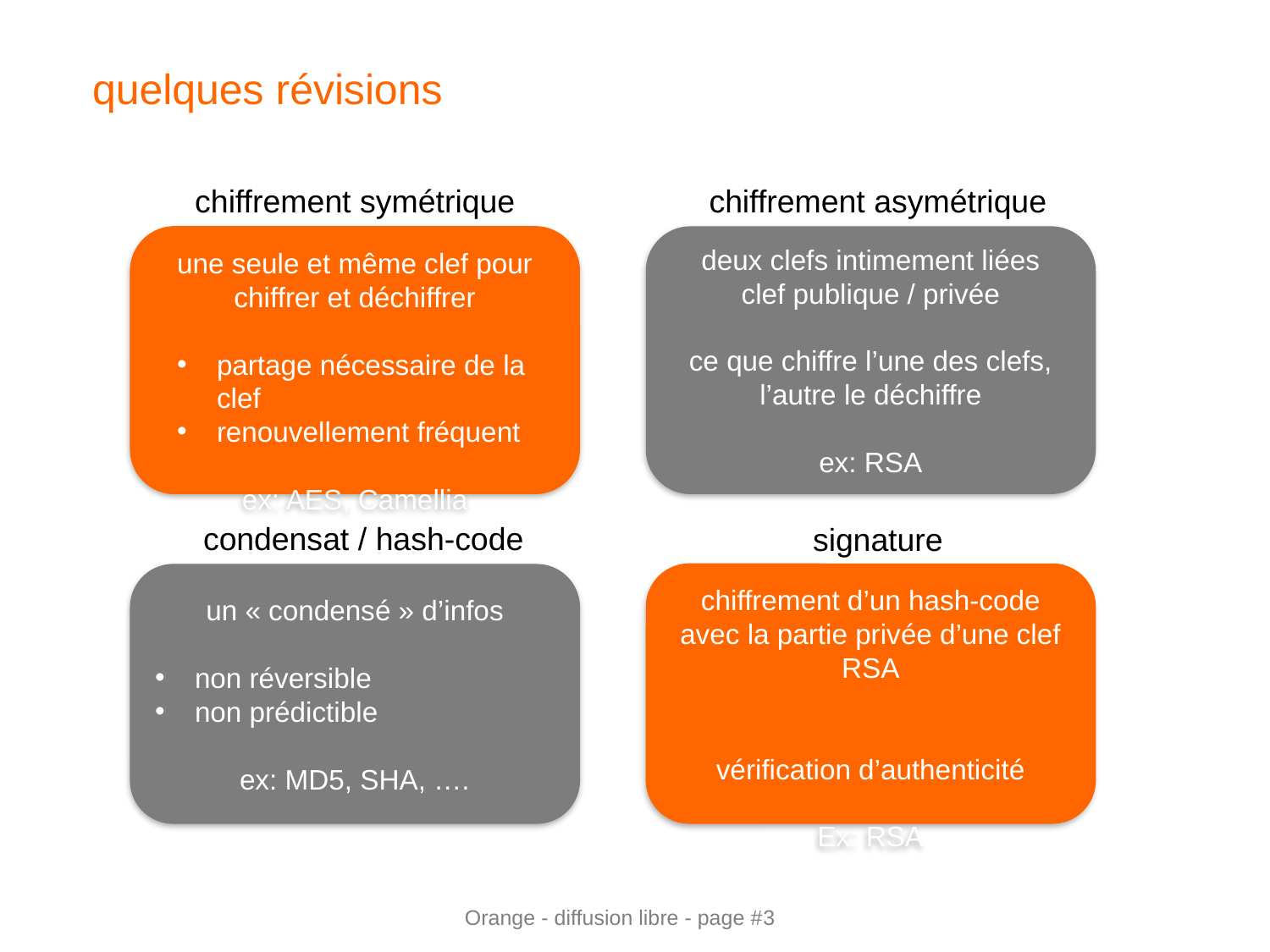

# quelques révisions
chiffrement symétrique
une seule et même clef pour chiffrer et déchiffrer

partage nécessaire de la clef
renouvellement fréquent

ex: AES, Camellia
chiffrement asymétrique
deux clefs intimement liées
clef publique / privée

ce que chiffre l’une des clefs, l’autre le déchiffre
ex: RSA
condensat / hash-code
un « condensé » d’infos

non réversible
non prédictible

ex: MD5, SHA, ….
signature
chiffrement d’un hash-code avec la partie privée d’une clef RSA

vérification d’authenticité

Ex: RSA